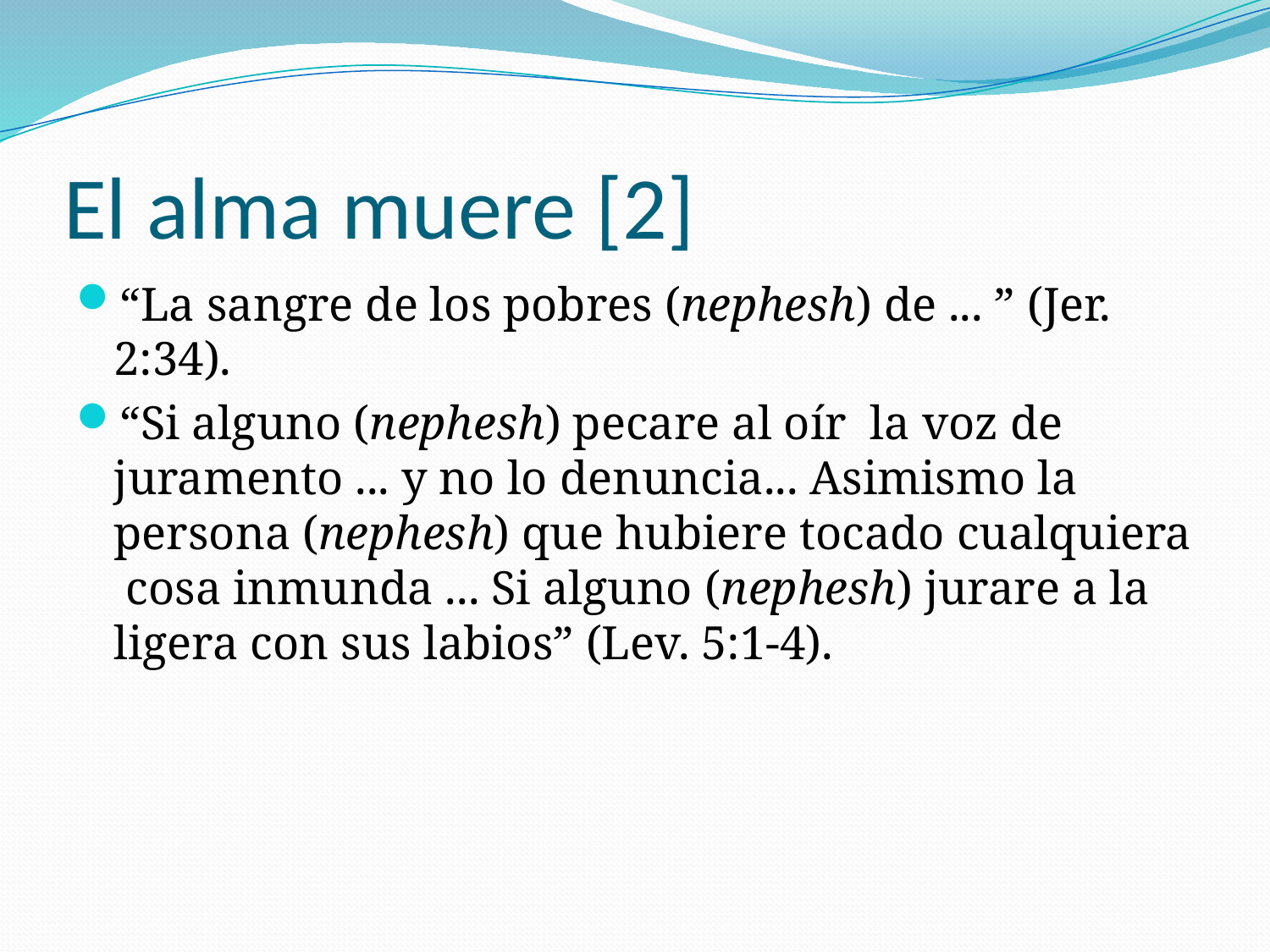

# El alma muere [2]
“La sangre de los pobres (nephesh) de ... ” (Jer. 2:34).
“Si alguno (nephesh) pecare al oír  la voz de juramento ... y no lo denuncia... Asimismo la persona (nephesh) que hubiere tocado cualquiera  cosa inmunda ... Si alguno (nephesh) jurare a la ligera con sus labios” (Lev. 5:1-4).